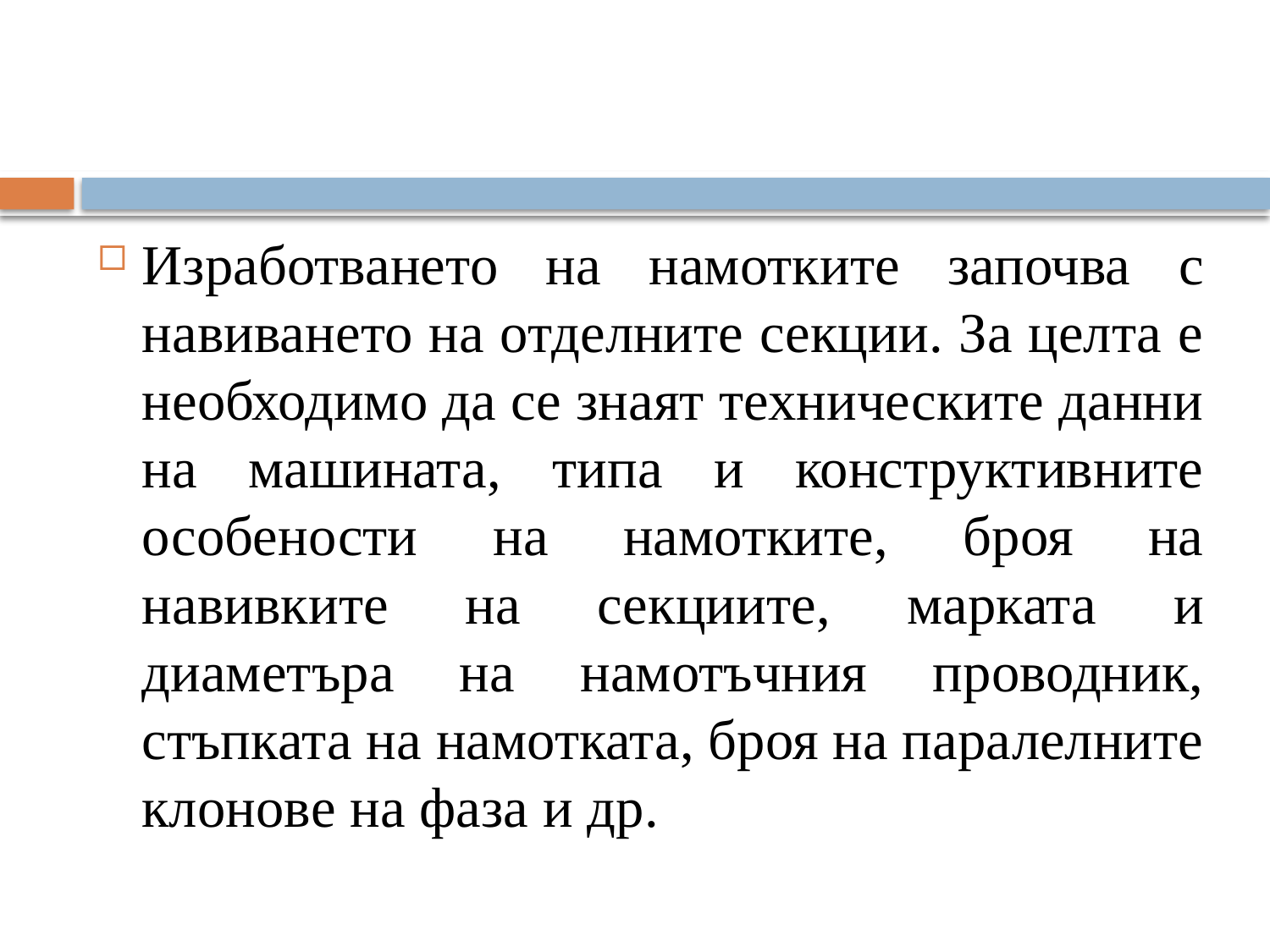

Изработването на намотките започва с навиването на отделните секции. За целта е необходимо да се знаят техническите данни на машината, типа и конструктивните особености на намотките, броя на навивките на секциите, марката и диаметъра на намотъчния проводник, стъпката на намотката, броя на паралелните клонове на фаза и др.